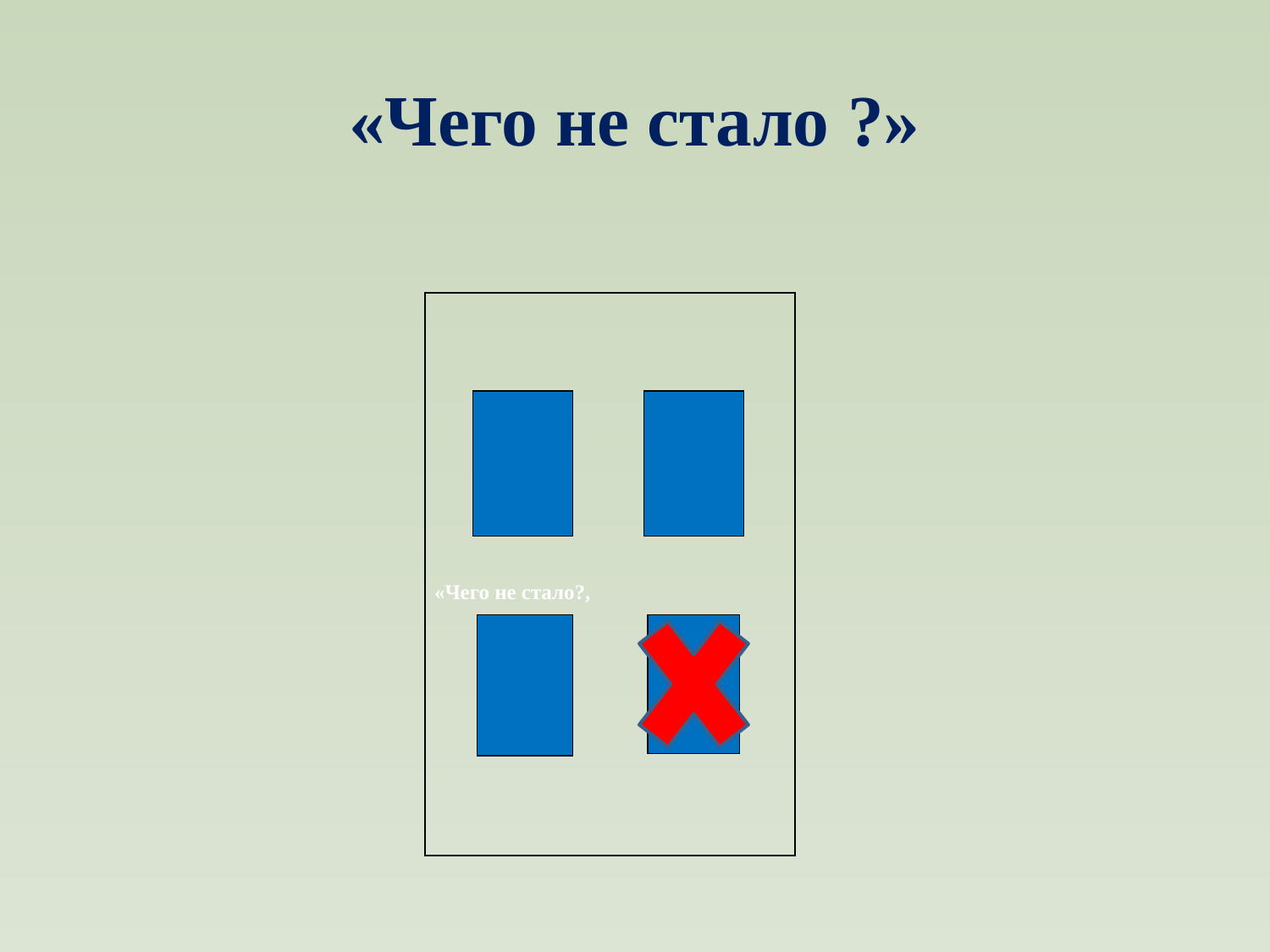

# «Чего не стало ?»
| «Чего не стало?, |
| --- |